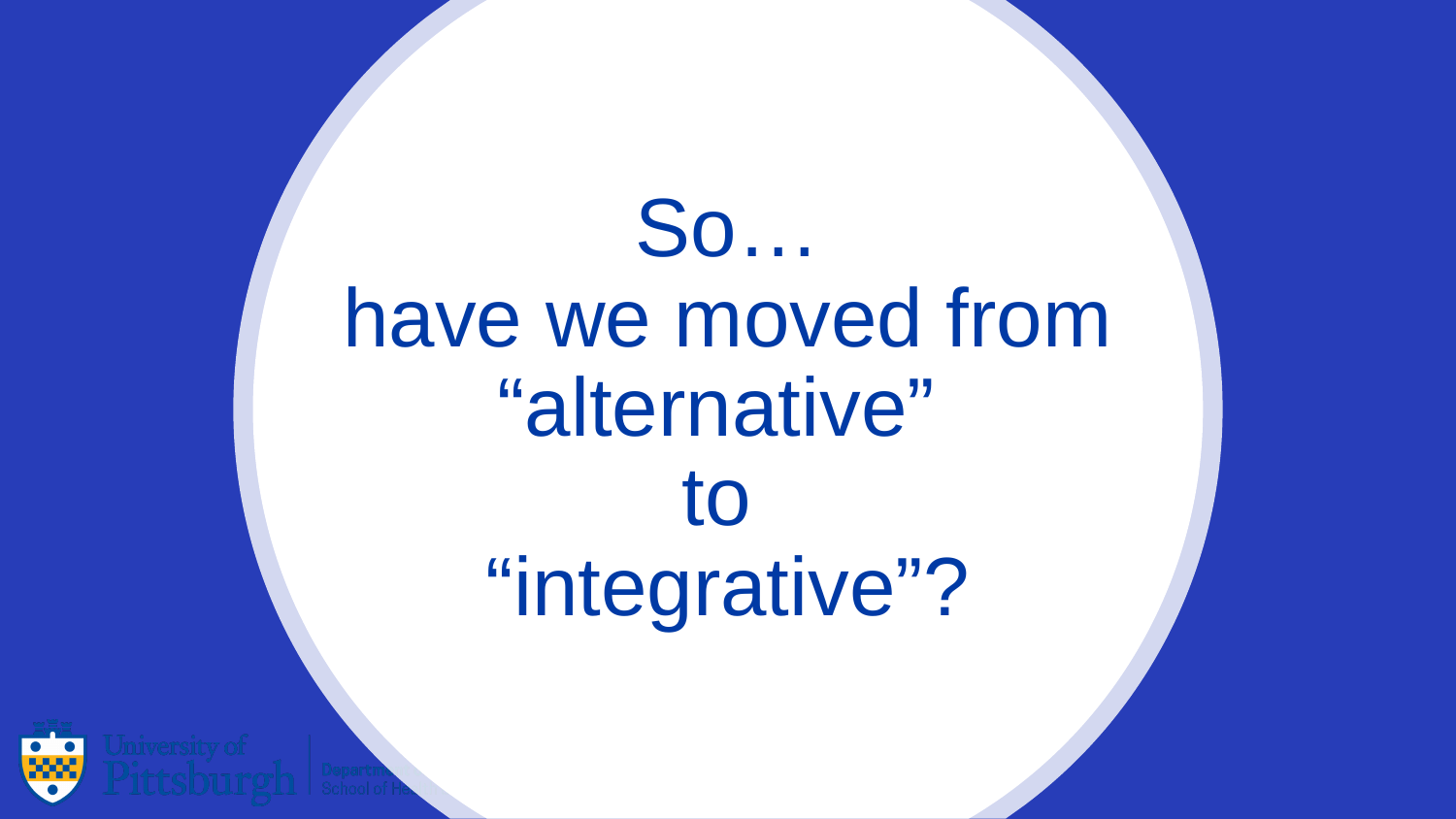

# So… have we moved from “alternative” to “integrative”?